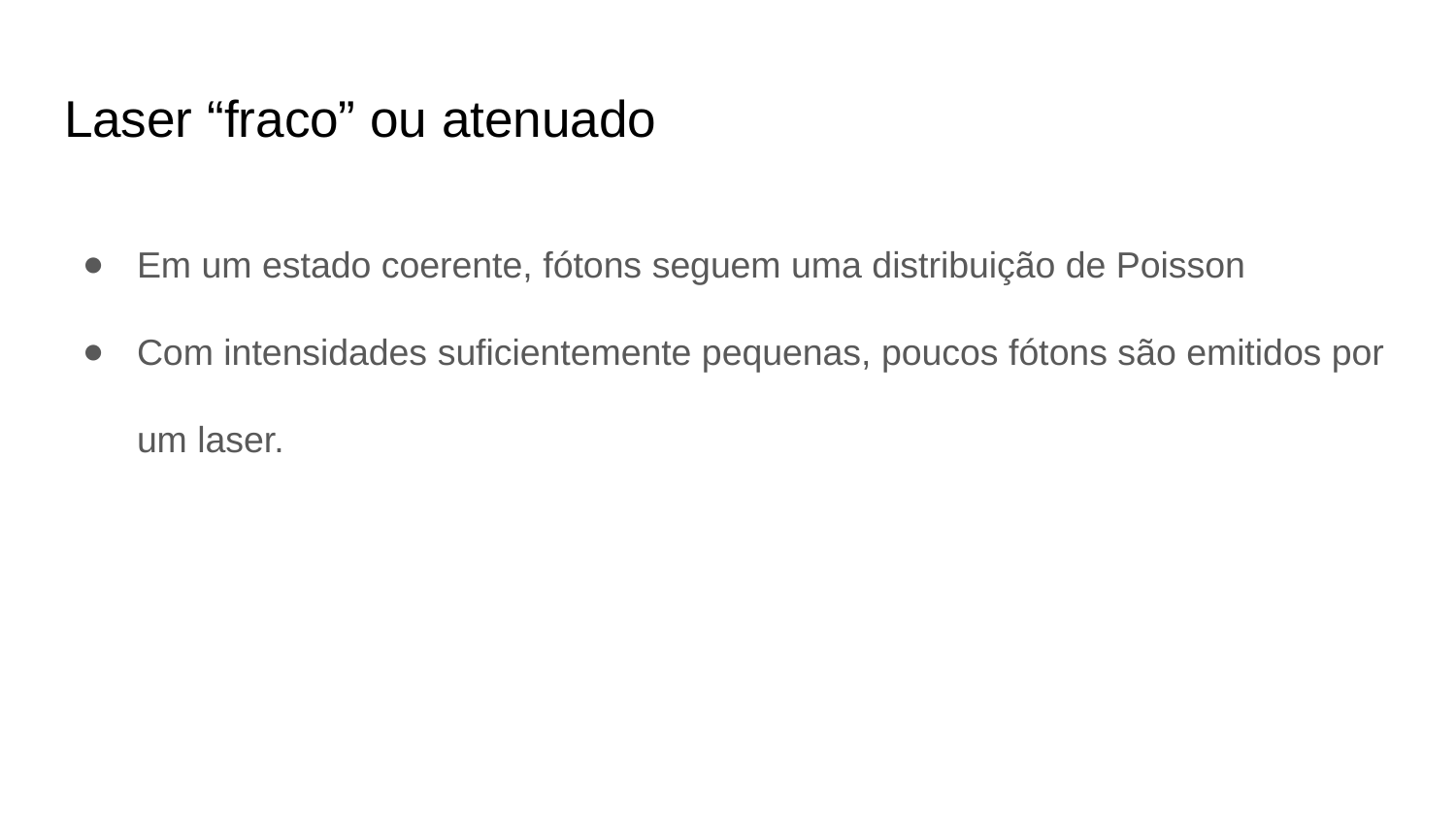

# Laser “fraco” ou atenuado
Em um estado coerente, fótons seguem uma distribuição de Poisson
Com intensidades suficientemente pequenas, poucos fótons são emitidos por um laser.